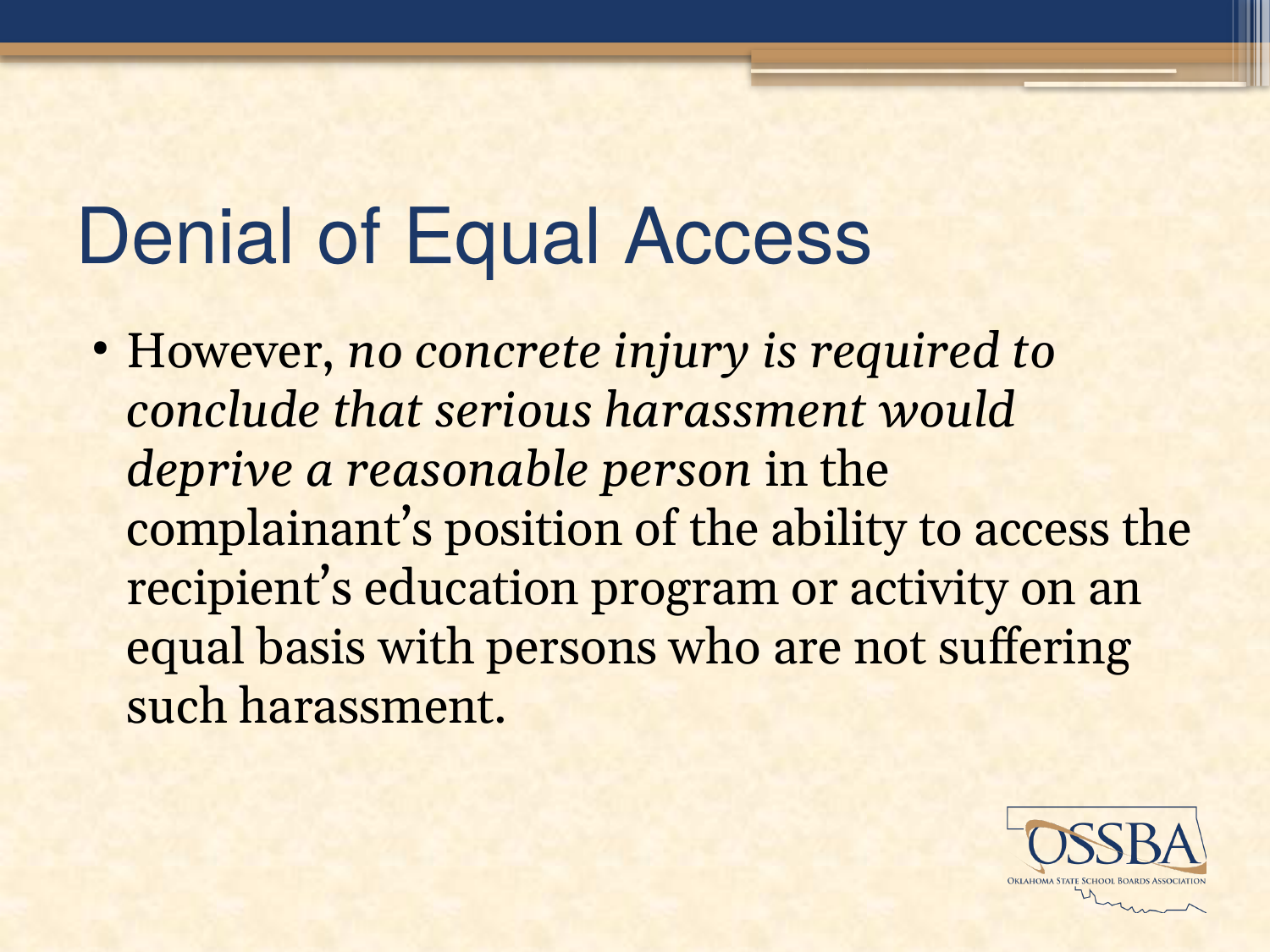

# Denial of Equal Access
However, no concrete injury is required to conclude that serious harassment would deprive a reasonable person in the complainant’s position of the ability to access the recipient’s education program or activity on an equal basis with persons who are not suffering such harassment.